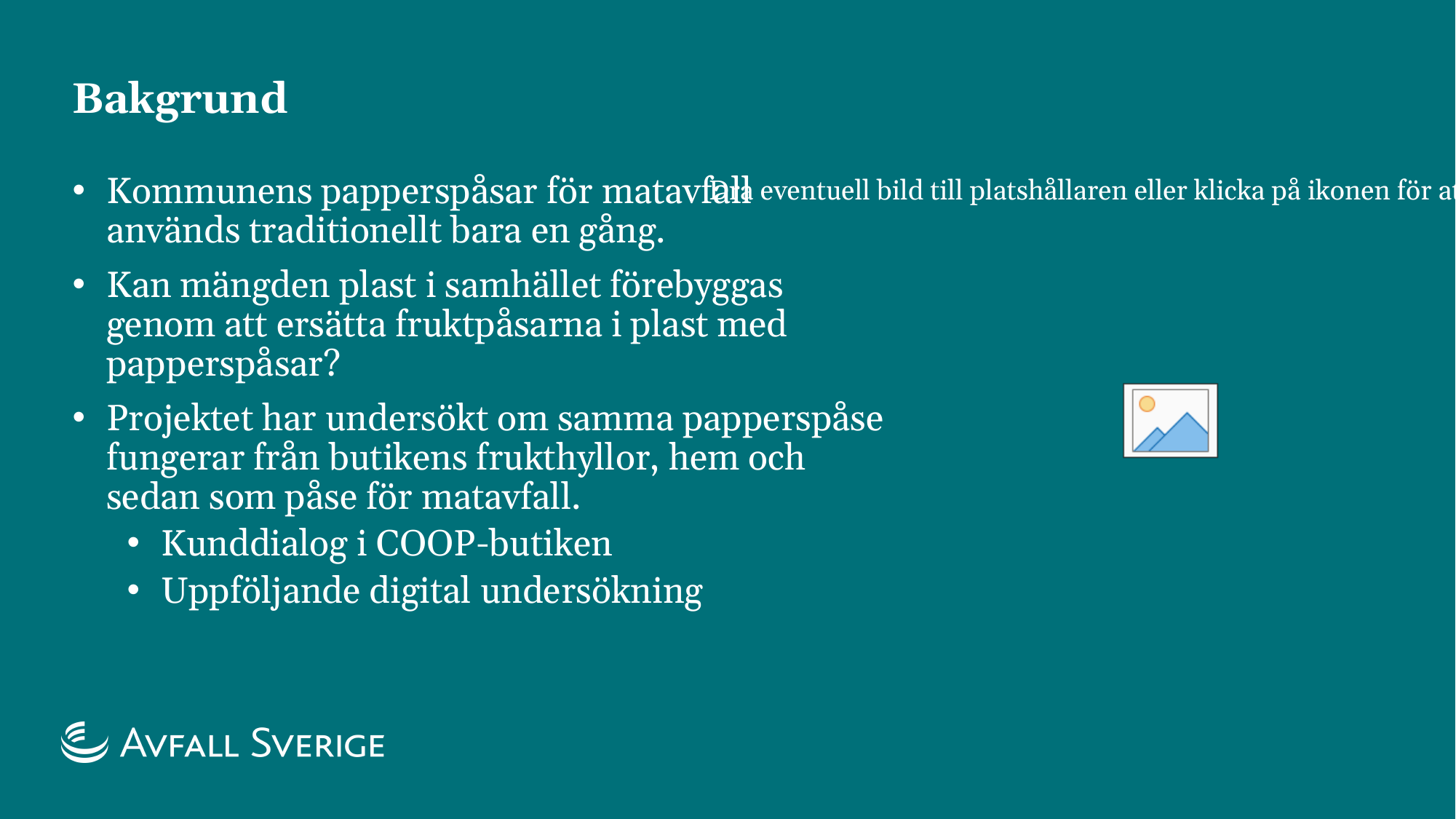

# Bakgrund
Kommunens papperspåsar för matavfall används traditionellt bara en gång.
Kan mängden plast i samhället förebyggas genom att ersätta fruktpåsarna i plast med papperspåsar?
Projektet har undersökt om samma papperspåse fungerar från butikens frukthyllor, hem och sedan som påse för matavfall.
Kunddialog i COOP-butiken
Uppföljande digital undersökning